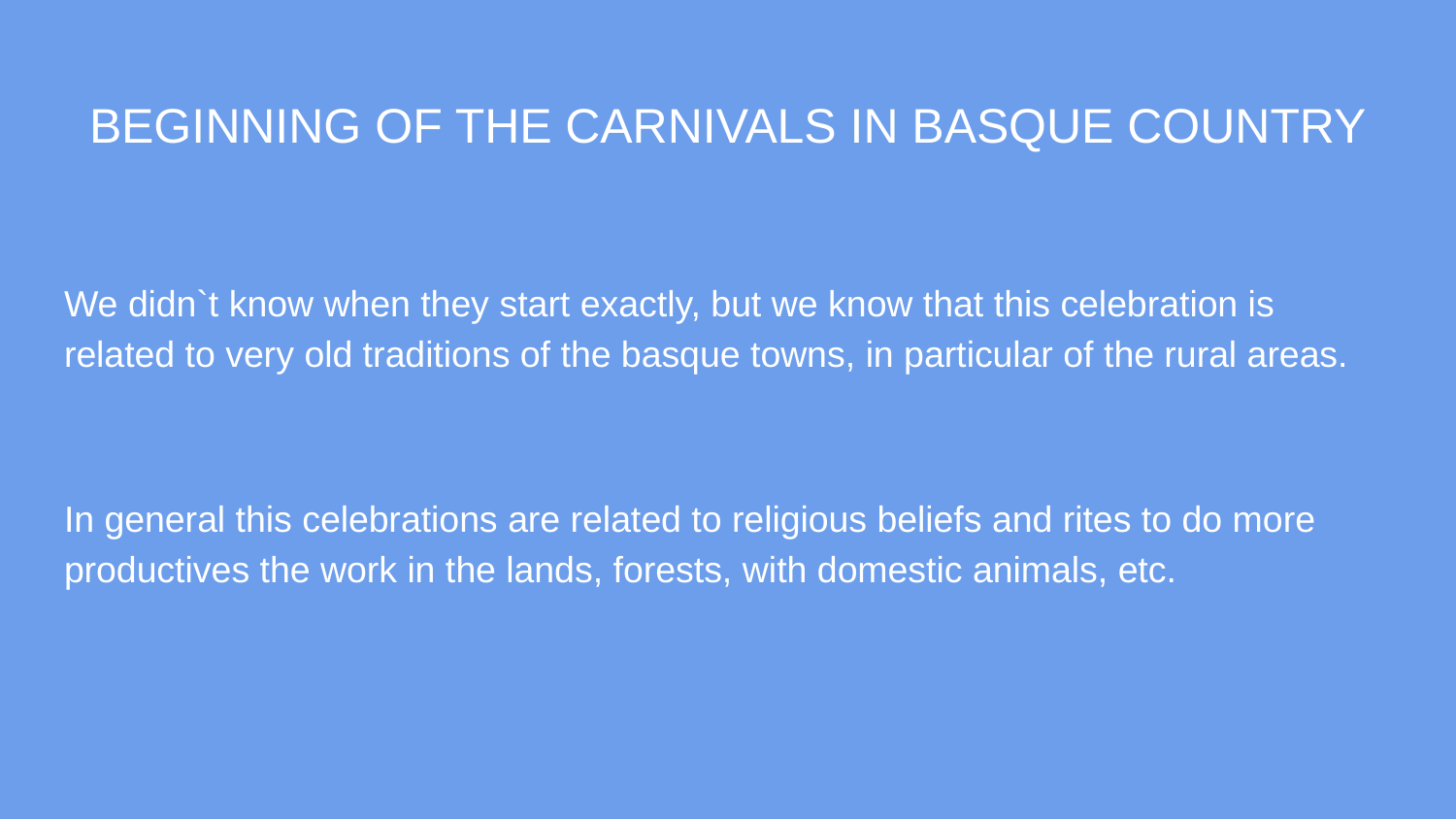

# BEGINNING OF THE CARNIVALS IN BASQUE COUNTRY

We didn`t know when they start exactly, but we know that this celebration is related to very old traditions of the basque towns, in particular of the rural areas.

In general this celebrations are related to religious beliefs and rites to do more productives the work in the lands, forests, with domestic animals, etc.